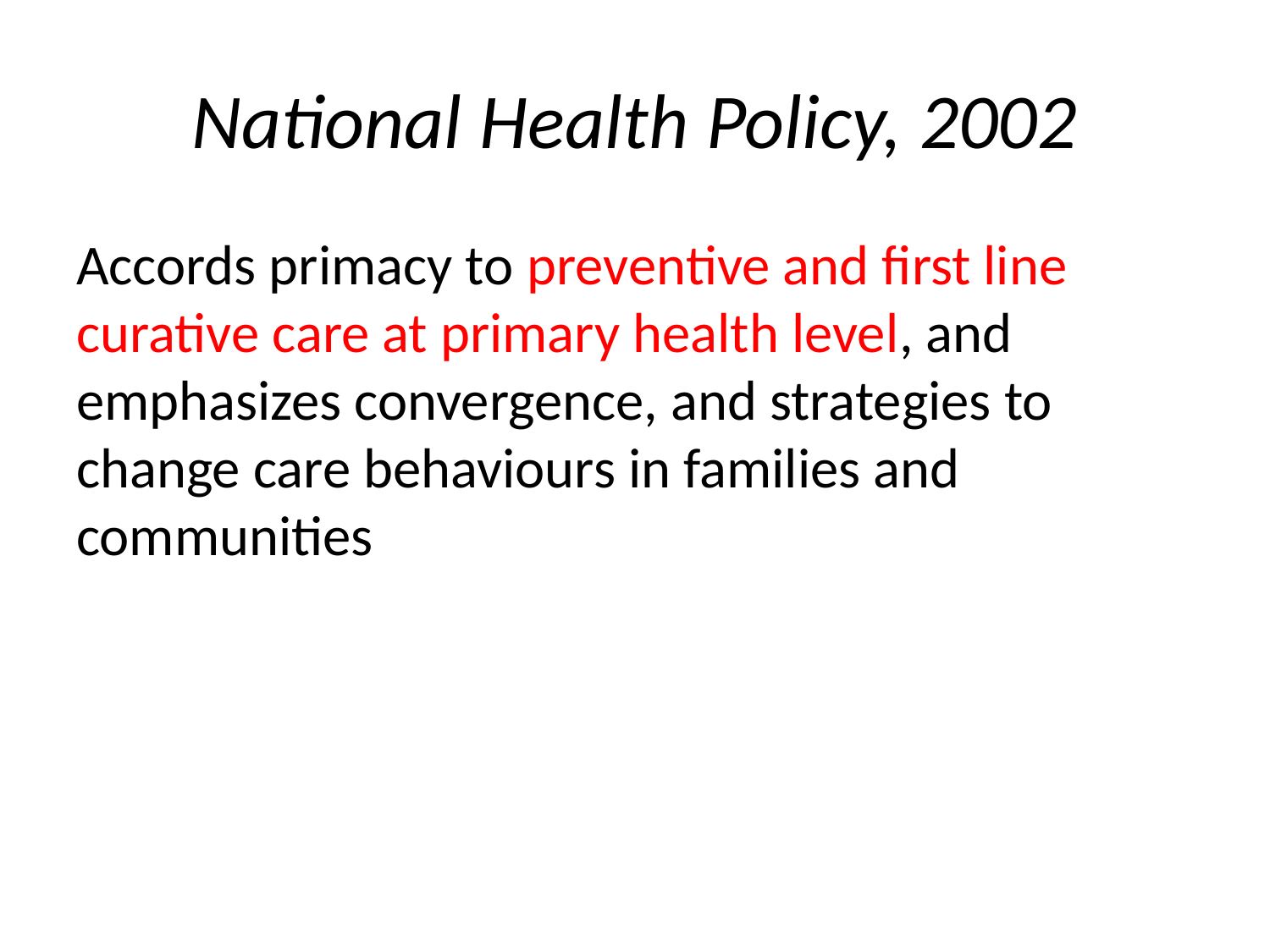

# National Health Policy, 2002
Accords primacy to preventive and first line curative care at primary health level, and emphasizes convergence, and strategies to change care behaviours in families and communities